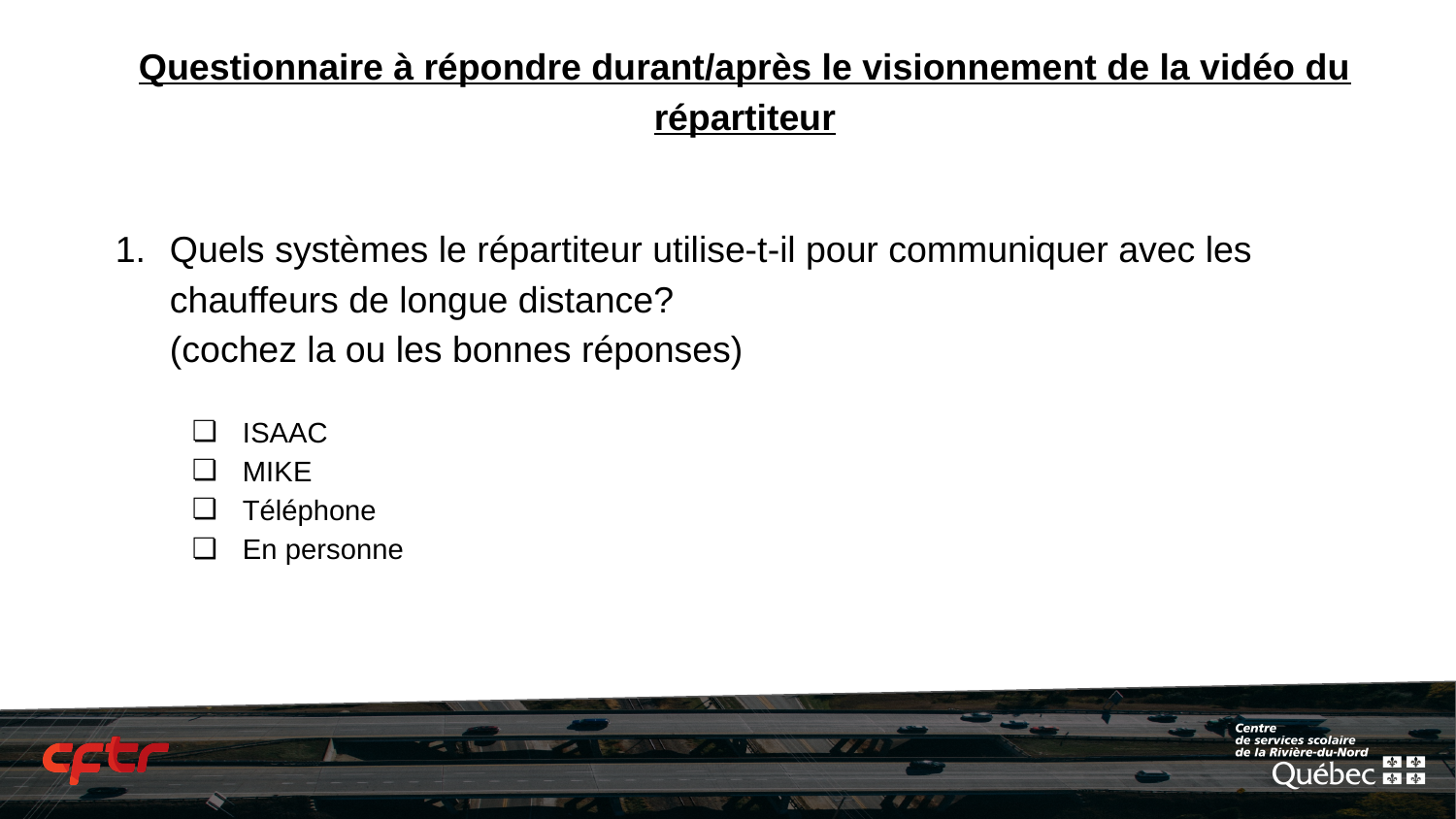

Questionnaire à répondre durant/après le visionnement de la vidéo du répartiteur
Quels systèmes le répartiteur utilise-t-il pour communiquer avec les chauffeurs de longue distance?
(cochez la ou les bonnes réponses)

ISAAC
MIKE
Téléphone
En personne